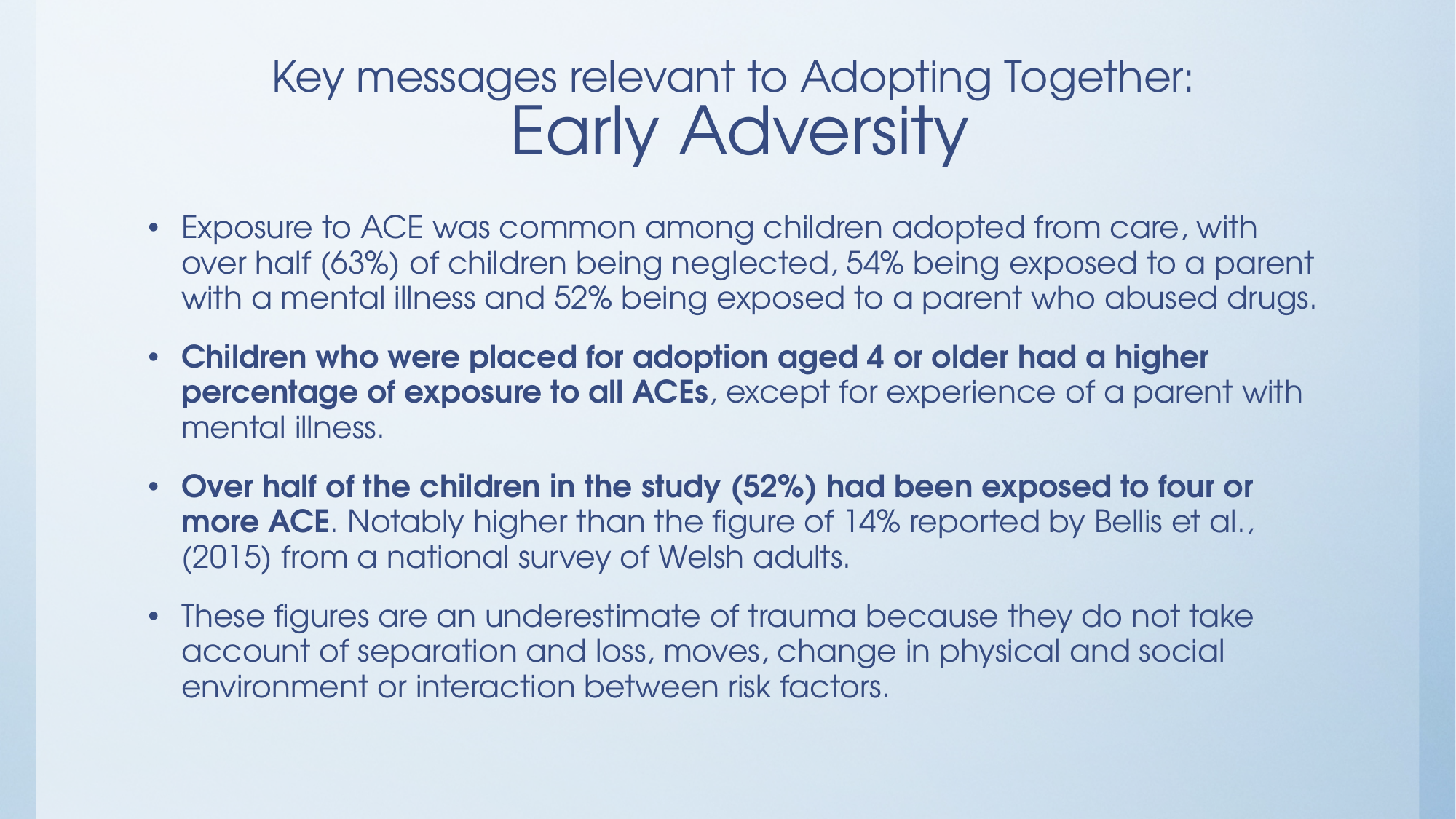

# Key messages relevant to Adopting Together: Early Adversity
Exposure to ACE was common among children adopted from care, with over half (63%) of children being neglected, 54% being exposed to a parent with a mental illness and 52% being exposed to a parent who abused drugs.
Children who were placed for adoption aged 4 or older had a higher percentage of exposure to all ACEs, except for experience of a parent with mental illness.
Over half of the children in the study (52%) had been exposed to four or more ACE. Notably higher than the figure of 14% reported by Bellis et al., (2015) from a national survey of Welsh adults.
These figures are an underestimate of trauma because they do not take account of separation and loss, moves, change in physical and social environment or interaction between risk factors.